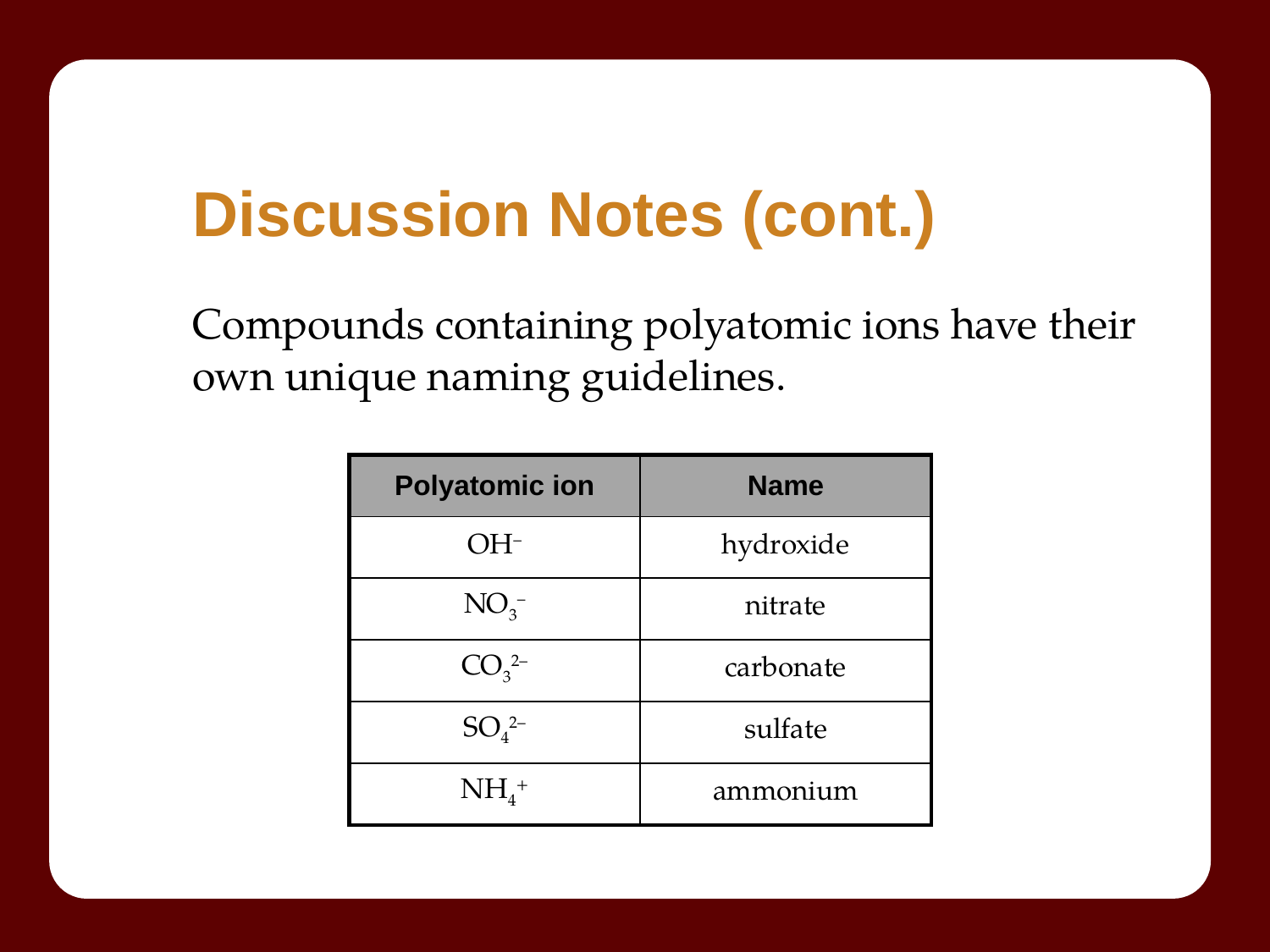

# Discussion Notes (cont.)
Compounds containing polyatomic ions have their own unique naming guidelines.
| Polyatomic ion | Name |
| --- | --- |
| OH– | hydroxide |
| NO3– | nitrate |
| CO32– | carbonate |
| SO42– | sulfate |
| NH4+ | ammonium |